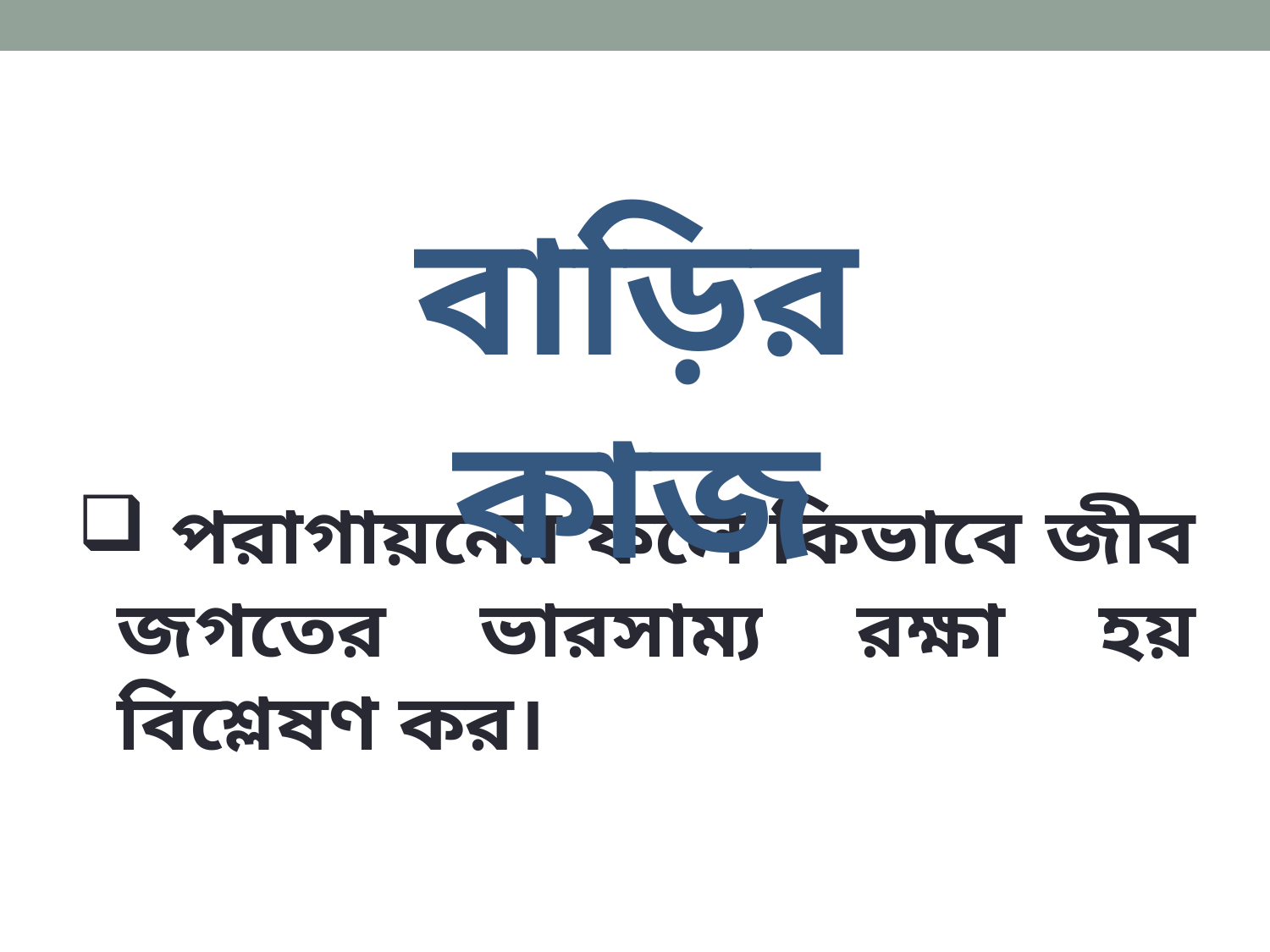

বাড়ির কাজ
 পরাগায়নের ফলে কিভাবে জীব জগতের ভারসাম্য রক্ষা হয় বিশ্লেষণ কর।